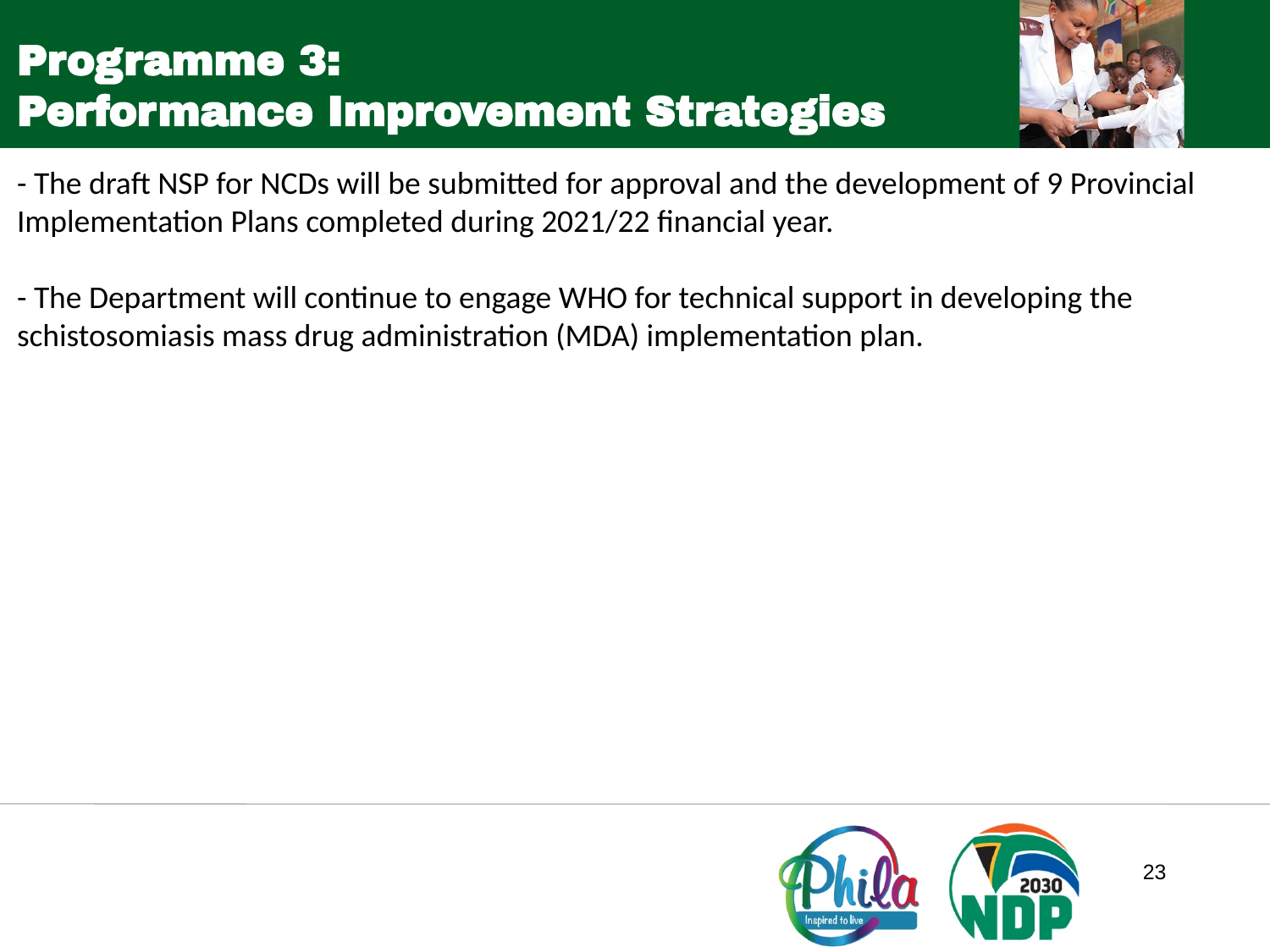

Programme 3:
Performance Improvement Strategies
- The draft NSP for NCDs will be submitted for approval and the development of 9 Provincial Implementation Plans completed during 2021/22 financial year.

- The Department will continue to engage WHO for technical support in developing the schistosomiasis mass drug administration (MDA) implementation plan.
23